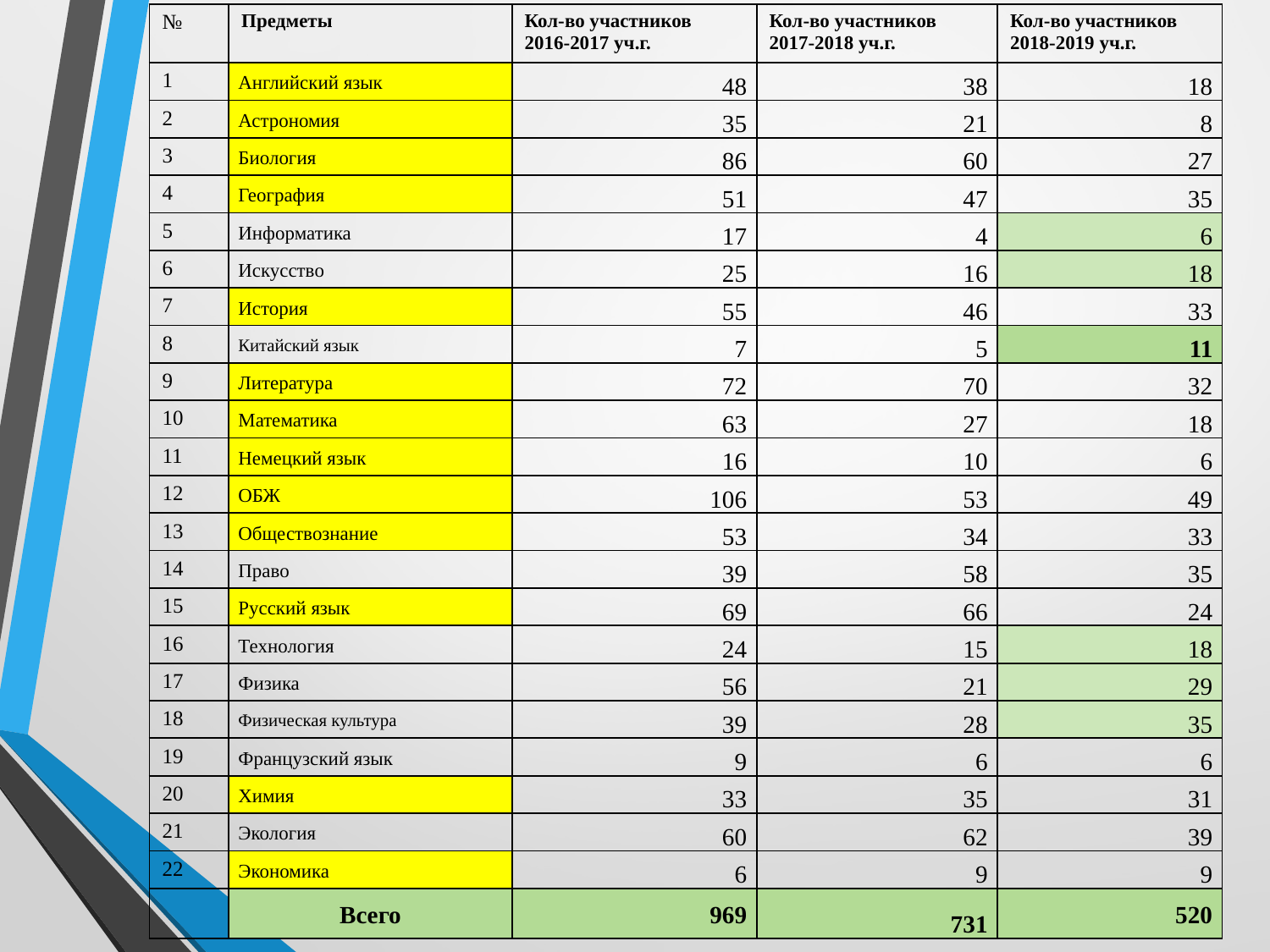

| № | Предметы | Кол-во участников 2016-2017 уч.г. | Кол-во участников 2017-2018 уч.г. | Кол-во участников 2018-2019 уч.г. |
| --- | --- | --- | --- | --- |
| 1 | Английский язык | 48 | 38 | 18 |
| 2 | Астрономия | 35 | 21 | 8 |
| 3 | Биология | 86 | 60 | 27 |
| 4 | География | 51 | 47 | 35 |
| 5 | Информатика | 17 | 4 | 6 |
| 6 | Искусство | 25 | 16 | 18 |
| 7 | История | 55 | 46 | 33 |
| 8 | Китайский язык | 7 | 5 | 11 |
| 9 | Литература | 72 | 70 | 32 |
| 10 | Математика | 63 | 27 | 18 |
| 11 | Немецкий язык | 16 | 10 | 6 |
| 12 | ОБЖ | 106 | 53 | 49 |
| 13 | Обществознание | 53 | 34 | 33 |
| 14 | Право | 39 | 58 | 35 |
| 15 | Русский язык | 69 | 66 | 24 |
| 16 | Технология | 24 | 15 | 18 |
| 17 | Физика | 56 | 21 | 29 |
| 18 | Физическая культура | 39 | 28 | 35 |
| 19 | Французский язык | 9 | 6 | 6 |
| 20 | Химия | 33 | 35 | 31 |
| 21 | Экология | 60 | 62 | 39 |
| 22 | Экономика | 6 | 9 | 9 |
|  | Всего | 969 | 731 | 520 |